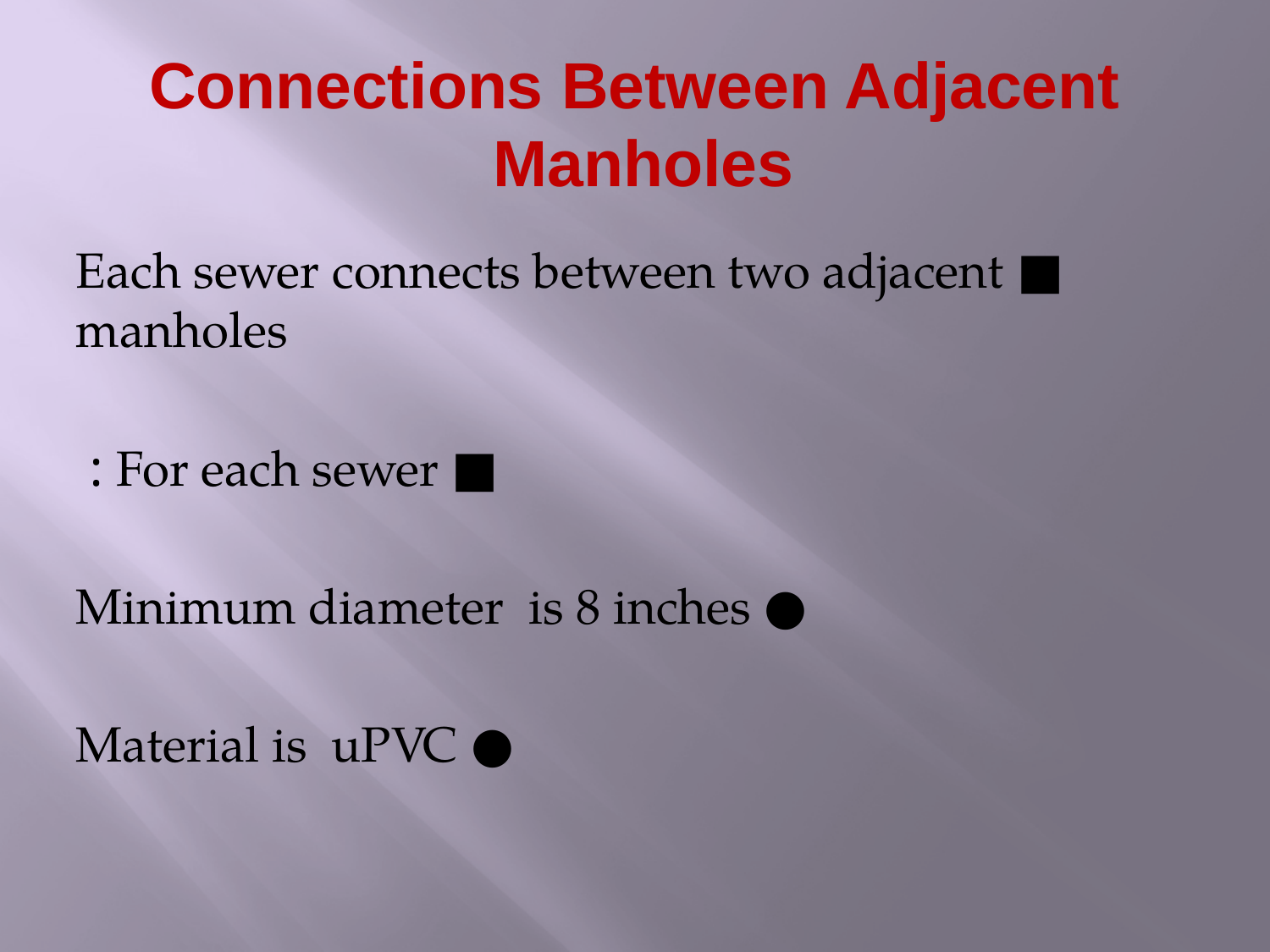

# Connections Between Adjacent Manholes
■ Each sewer connects between two adjacent manholes

■ For each sewer :

   ● Minimum diameter  is 8 inches

   ● Material is  uPVC